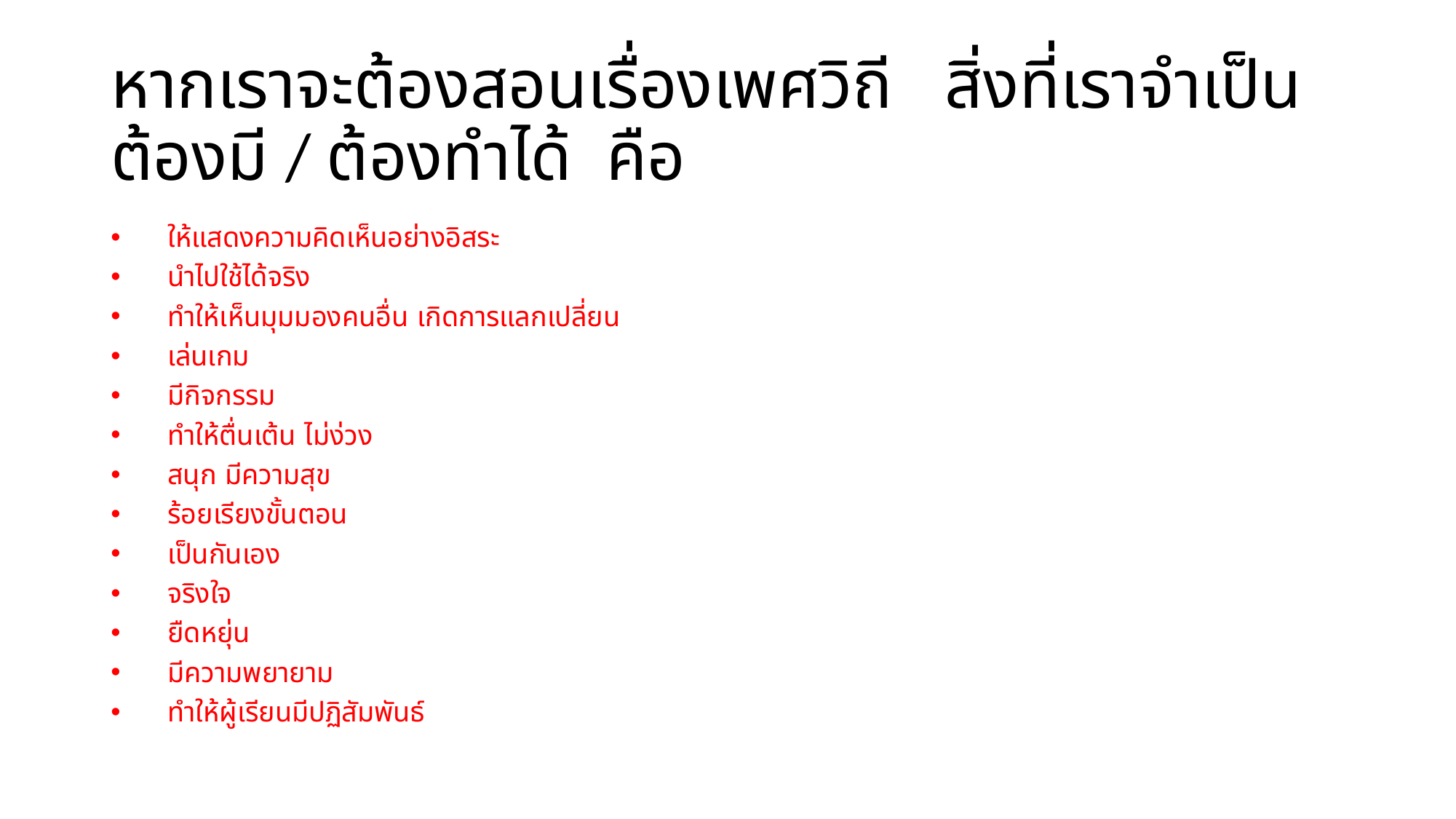

# หากเราจะต้องสอนเรื่องเพศวิถี   สิ่งที่เราจำเป็นต้องมี / ต้องทำได้  คือ
ให้แสดงความคิดเห็นอย่างอิสระ
นำไปใช้ได้จริง
ทำให้เห็นมุมมองคนอื่น เกิดการแลกเปลี่ยน
เล่นเกม
มีกิจกรรม
ทำให้ตื่นเต้น ไม่ง่วง
สนุก มีความสุข
ร้อยเรียงขั้นตอน
เป็นกันเอง
จริงใจ
ยืดหยุ่น
มีความพยายาม
ทำให้ผู้เรียนมีปฏิสัมพันธ์